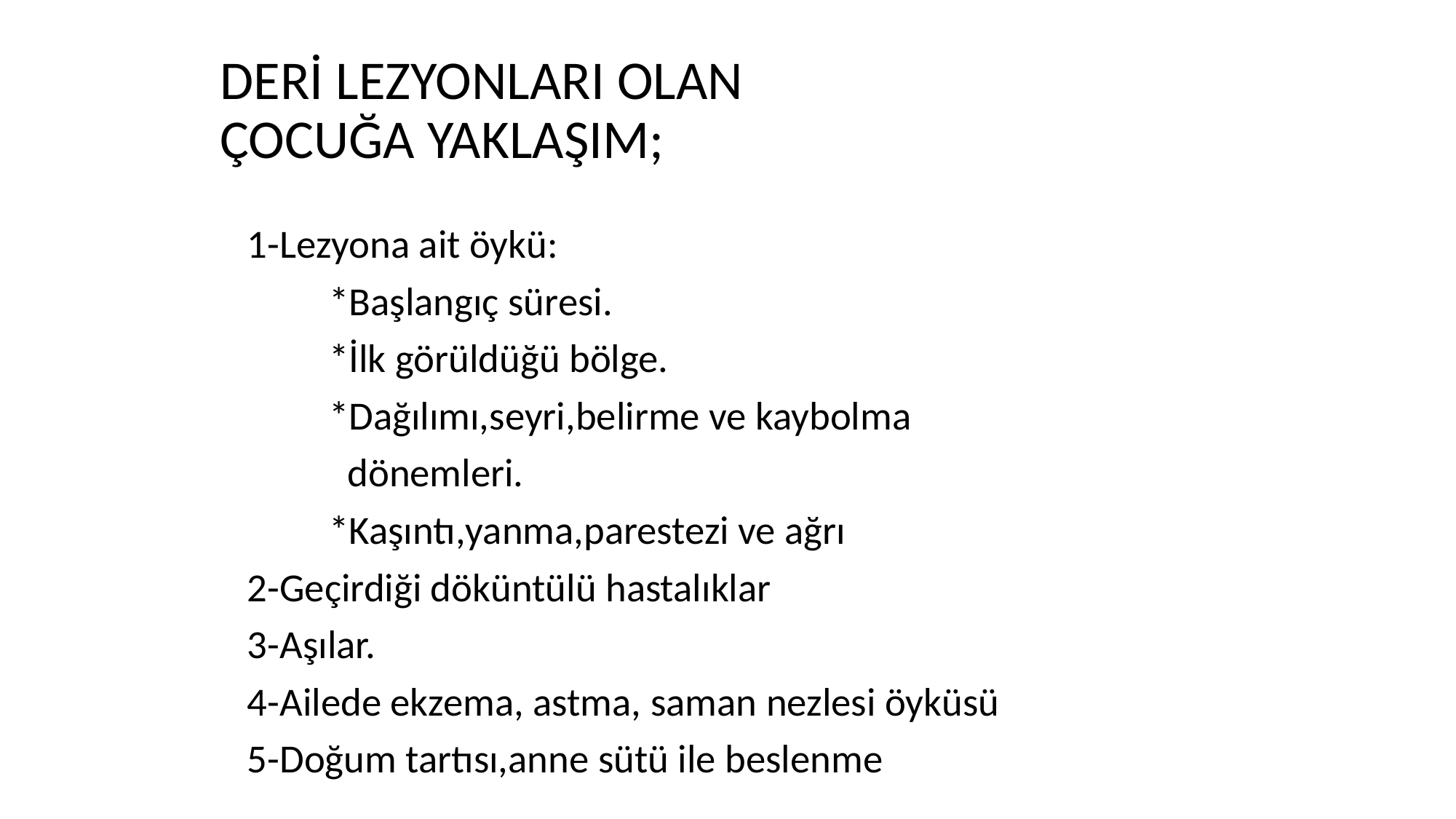

# DERİ LEZYONLARI OLAN ÇOCUĞA YAKLAŞIM;
1-Lezyona ait öykü:
         *Başlangıç süresi.
         *İlk görüldüğü bölge.
         *Dağılımı,seyri,belirme ve kaybolma
           dönemleri.
         *Kaşıntı,yanma,parestezi ve ağrı
2-Geçirdiği döküntülü hastalıklar
3-Aşılar.
4-Ailede ekzema, astma, saman nezlesi öyküsü
5-Doğum tartısı,anne sütü ile beslenme